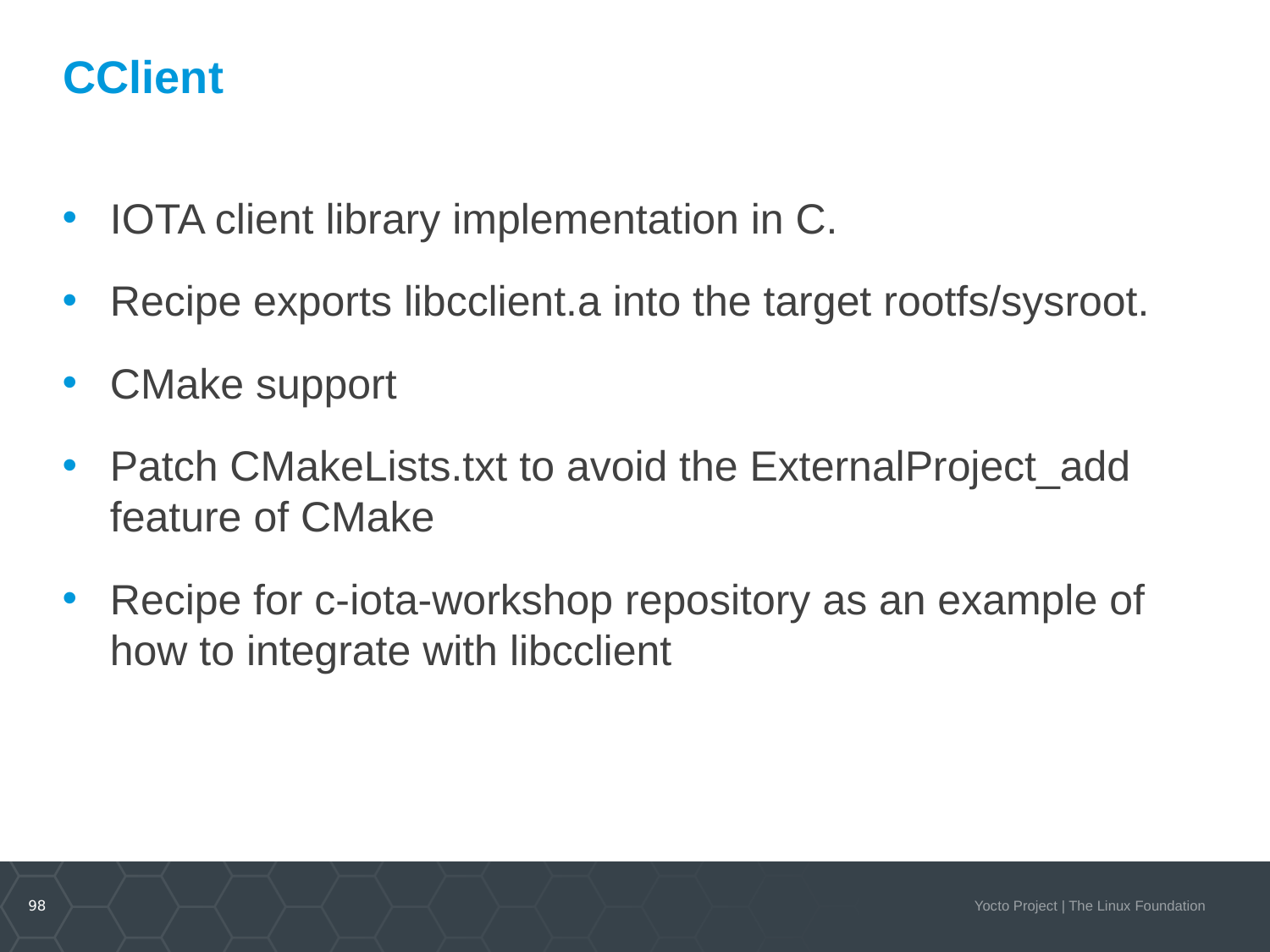

# CClient
IOTA client library implementation in C.
Recipe exports libcclient.a into the target rootfs/sysroot.
CMake support
Patch CMakeLists.txt to avoid the ExternalProject_add feature of CMake
Recipe for c-iota-workshop repository as an example of how to integrate with libcclient